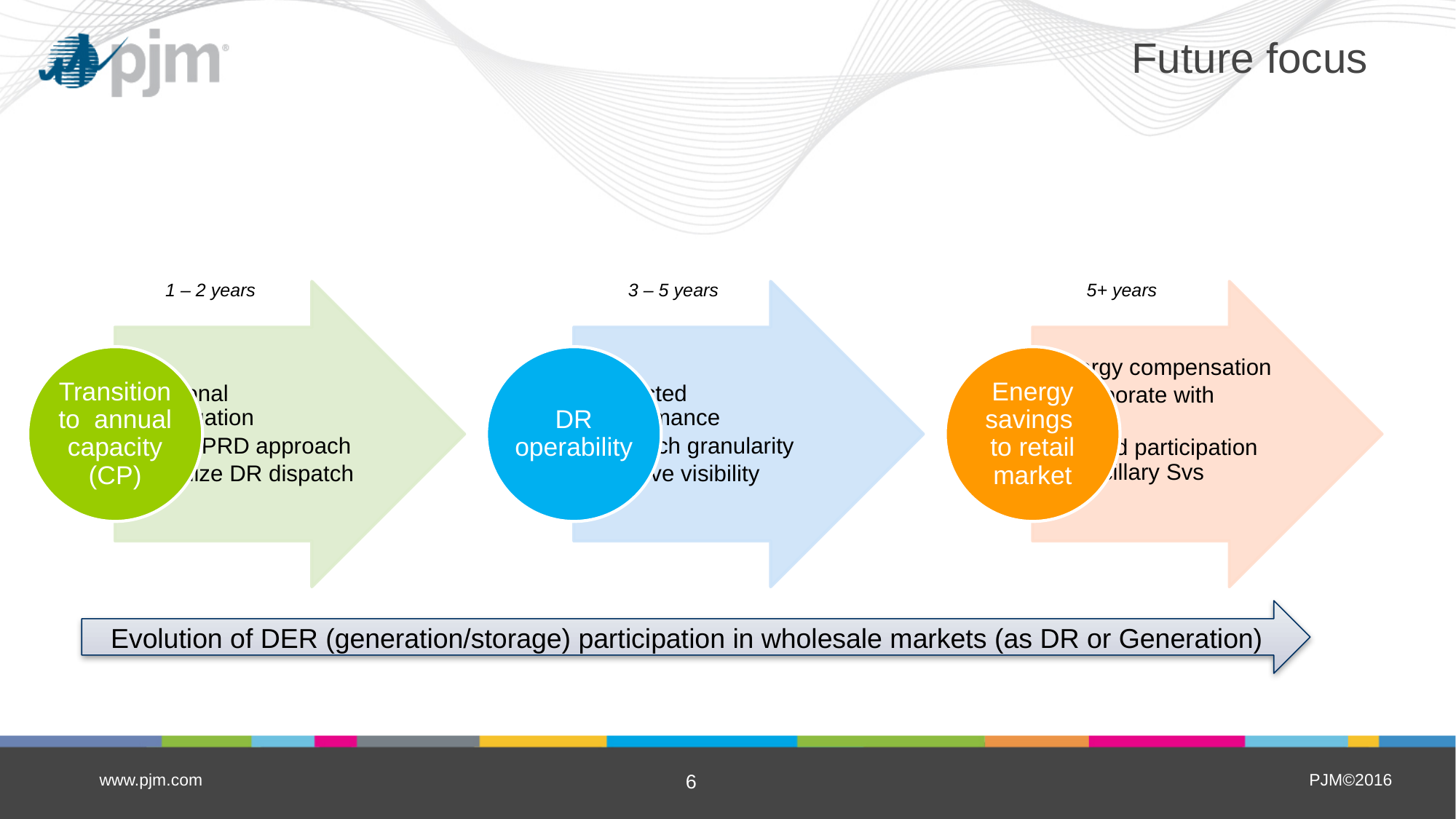

# Future focus
Seasonal aggregation
DR vs PRD approach
Optimize DR dispatch
Transition to  annual capacity (CP)
Expected performance
Dispatch granularity
Improve visibility
DR operability
Energy compensation
Collaborate with LSEs
Expand participation in Ancillary Svs

Energy savings  to retail market
1 – 2 years
3 – 5 years
5+ years
Evolution of DER (generation/storage) participation in wholesale markets (as DR or Generation)
www.pjm.com